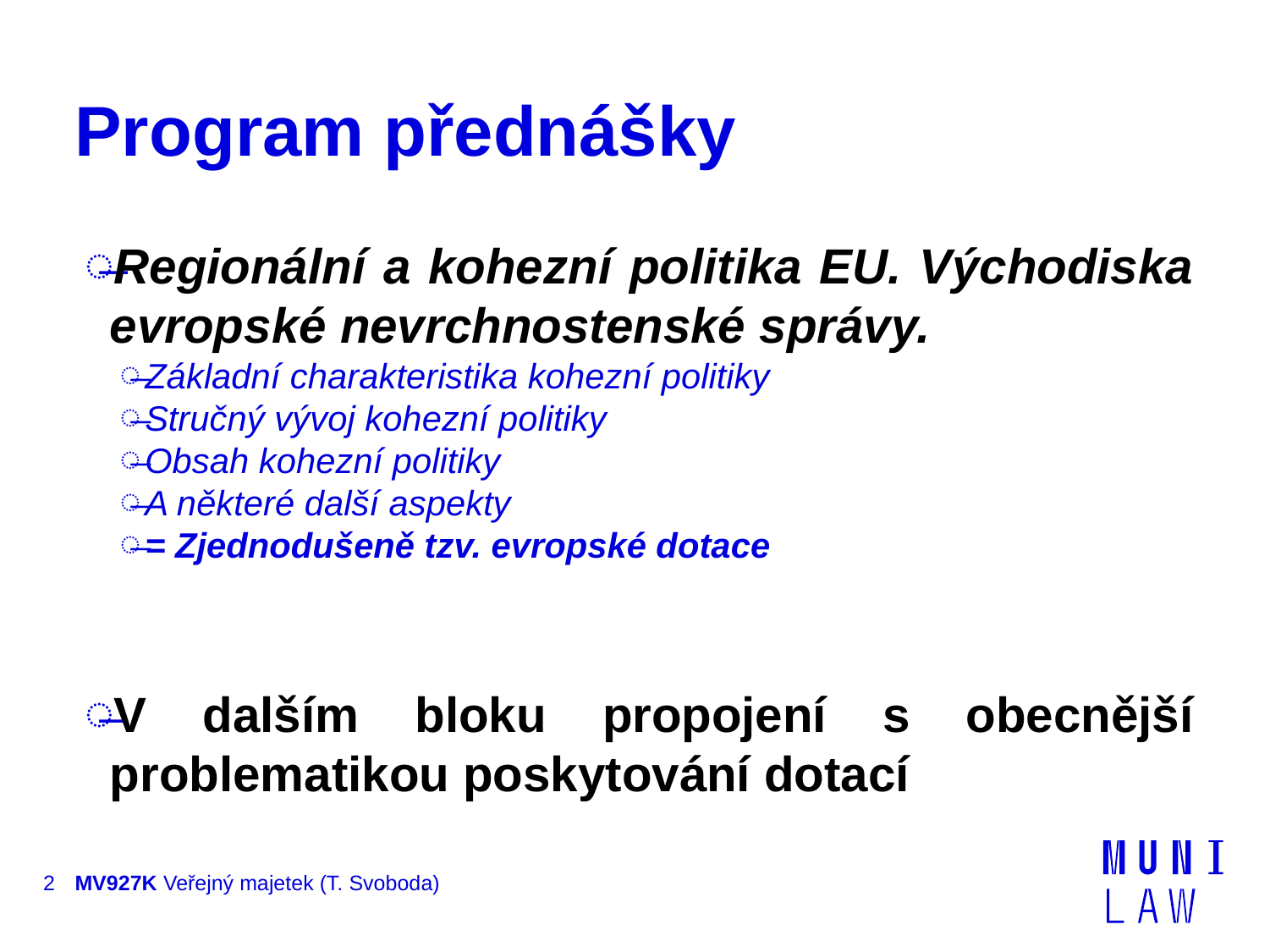

# Program přednášky
Regionální a kohezní politika EU. Východiska evropské nevrchnostenské správy.
Základní charakteristika kohezní politiky
Stručný vývoj kohezní politiky
Obsah kohezní politiky
A některé další aspekty
= Zjednodušeně tzv. evropské dotace

V dalším bloku propojení s obecnější problematikou poskytování dotací
2
MV927K Veřejný majetek (T. Svoboda)